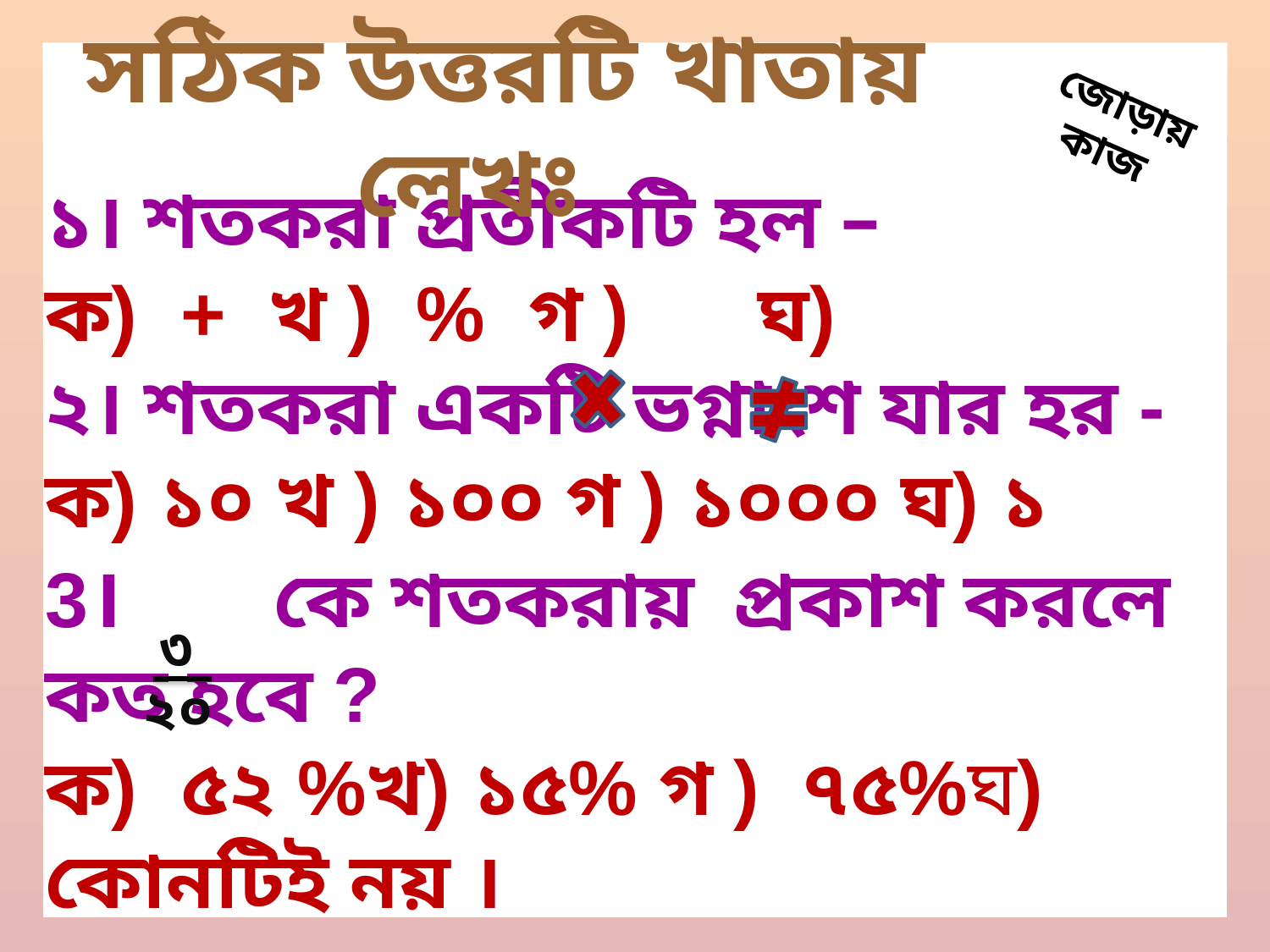

#

সঠিক উত্তরটি খাতায় লেখঃ
জোড়ায় কাজ
১। শতকরা প্রতীকটি হল –
ক)  +  খ )  %  গ )      ঘ)
২। শতকরা একটি ভগ্নাংশ যার হর -
ক) ১০ খ ) ১০০ গ ) ১০০০ ঘ) ১
3।       কে শতকরায়  প্রকাশ করলে কত হবে ?
ক)  ৫২ %খ) ১৫% গ )  ৭৫%ঘ) কোনটিই নয় ।

৩
২০